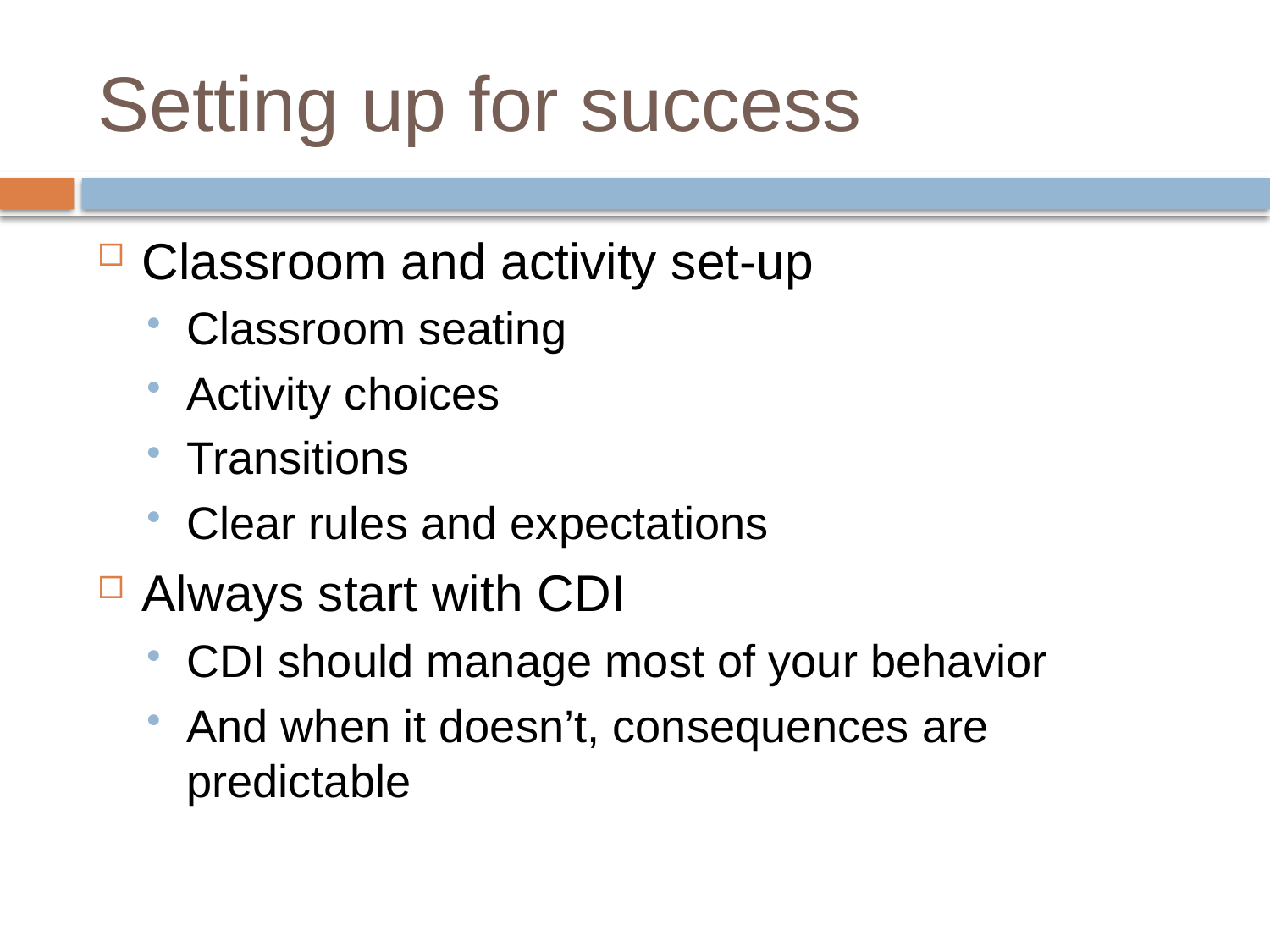

# Setting up for success
Classroom and activity set-up
Classroom seating
Activity choices
Transitions
Clear rules and expectations
Always start with CDI
CDI should manage most of your behavior
And when it doesn’t, consequences are predictable